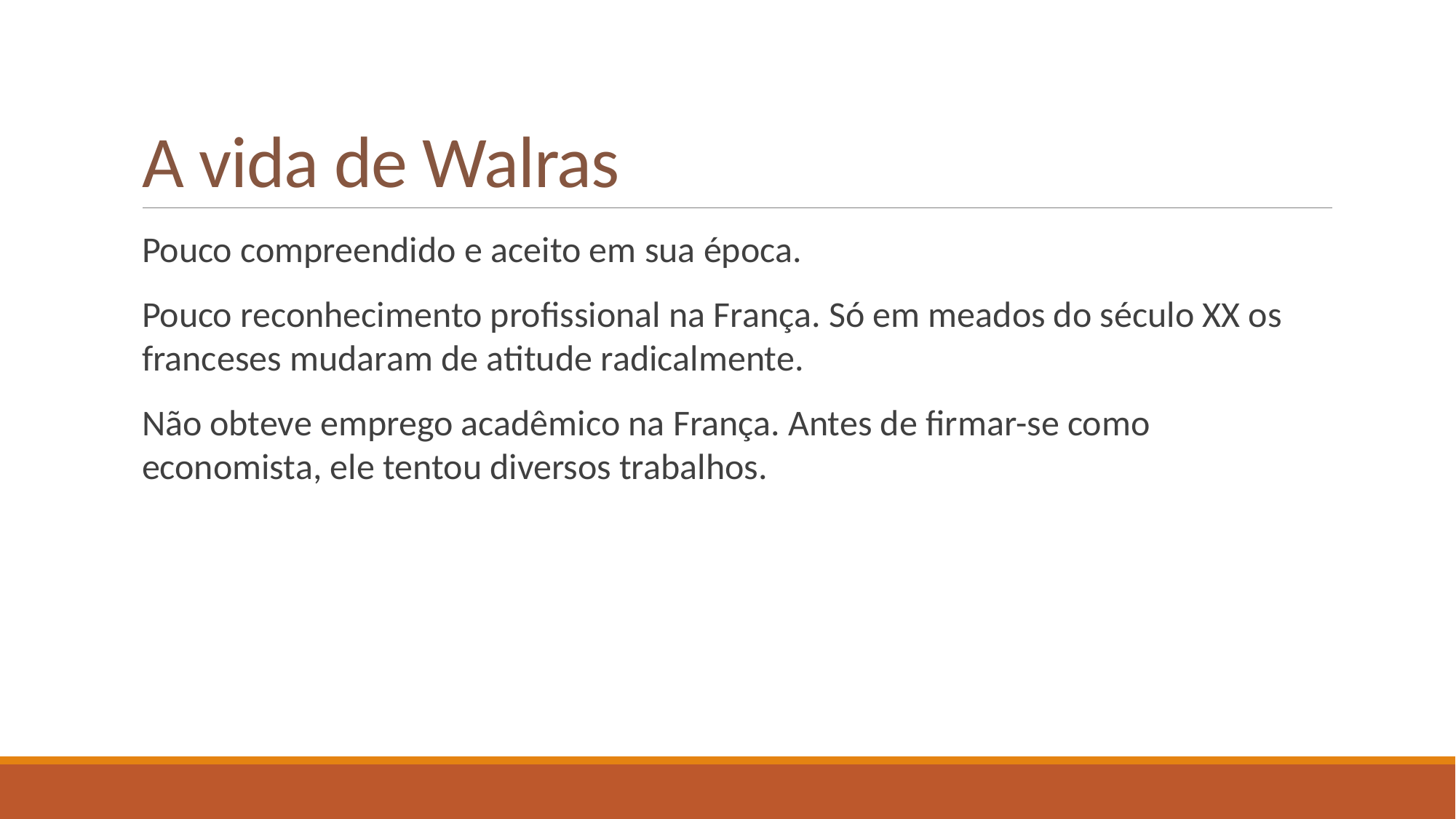

# A vida de Walras
Pouco compreendido e aceito em sua época.
Pouco reconhecimento profissional na França. Só em meados do século XX os franceses mudaram de atitude radicalmente.
Não obteve emprego acadêmico na França. Antes de firmar-se como economista, ele tentou diversos trabalhos.